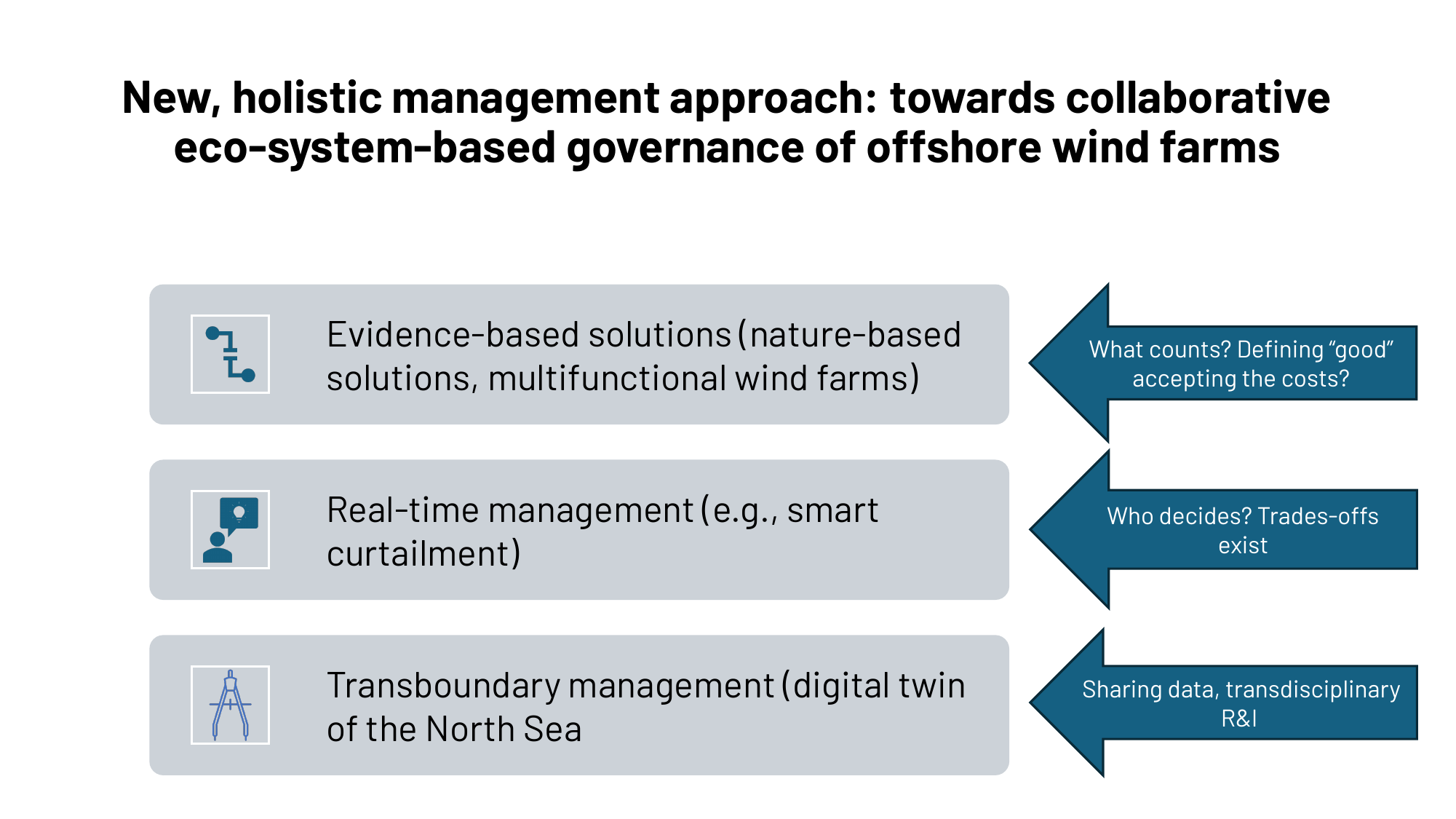

# New, holistic management approach: towards collaborative eco-system-based governance of offshore wind farms
Evidence-based solutions (nature-based solutions, multifunctional wind farms)
Real-time management (e.g., smart curtailment)
Transboundary management (digital twin of the North Sea
What counts? Defining “good” accepting the costs?
Who decides? Trades-offs exist
Sharing data, transdisciplinary R&I